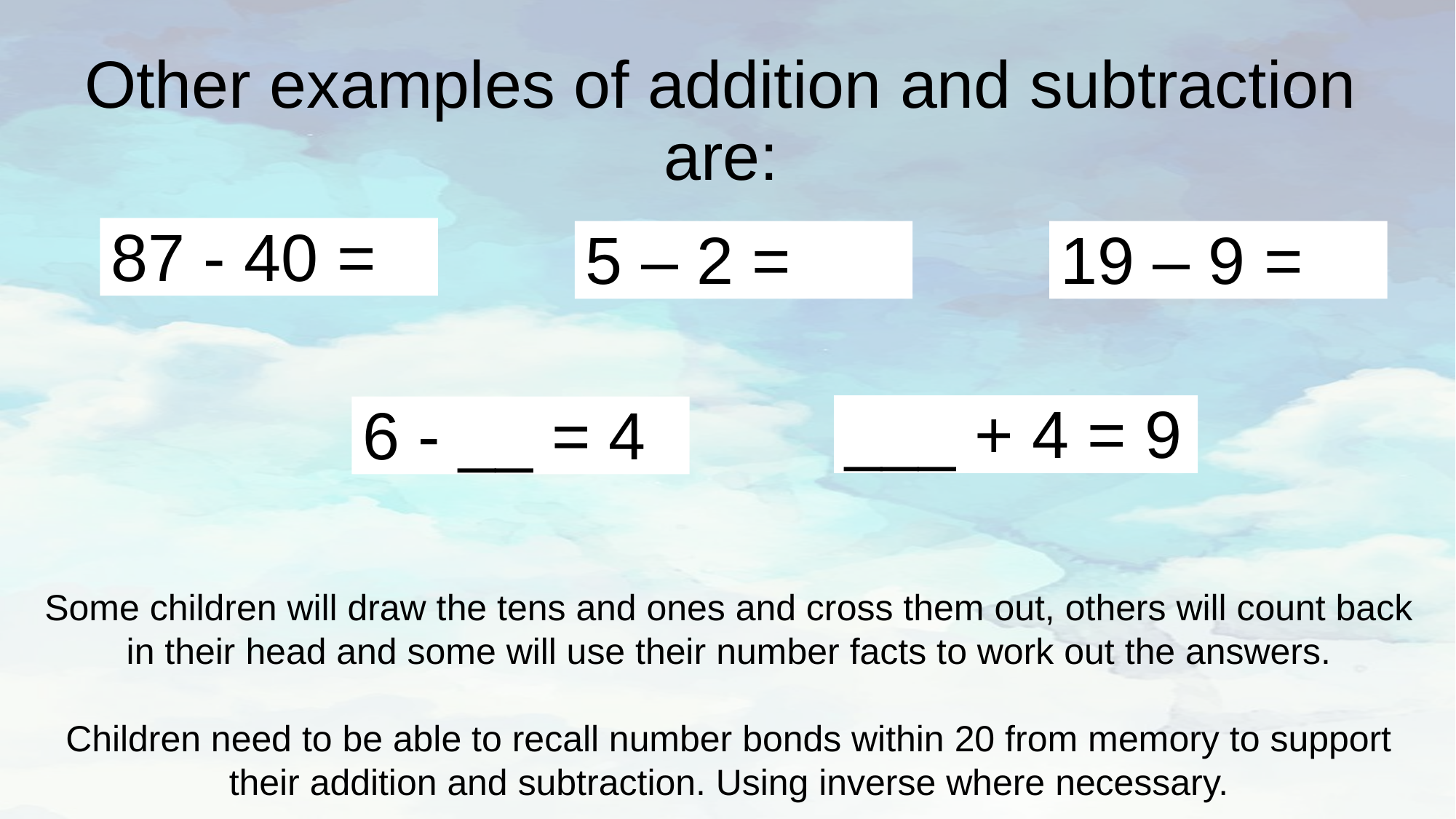

# Other examples of addition and subtraction are:
87 - 40 =
5 – 2 =
19 – 9 =
___ + 4 = 9
6 - __ = 4
Some children will draw the tens and ones and cross them out, others will count back in their head and some will use their number facts to work out the answers.

Children need to be able to recall number bonds within 20 from memory to support their addition and subtraction. Using inverse where necessary.